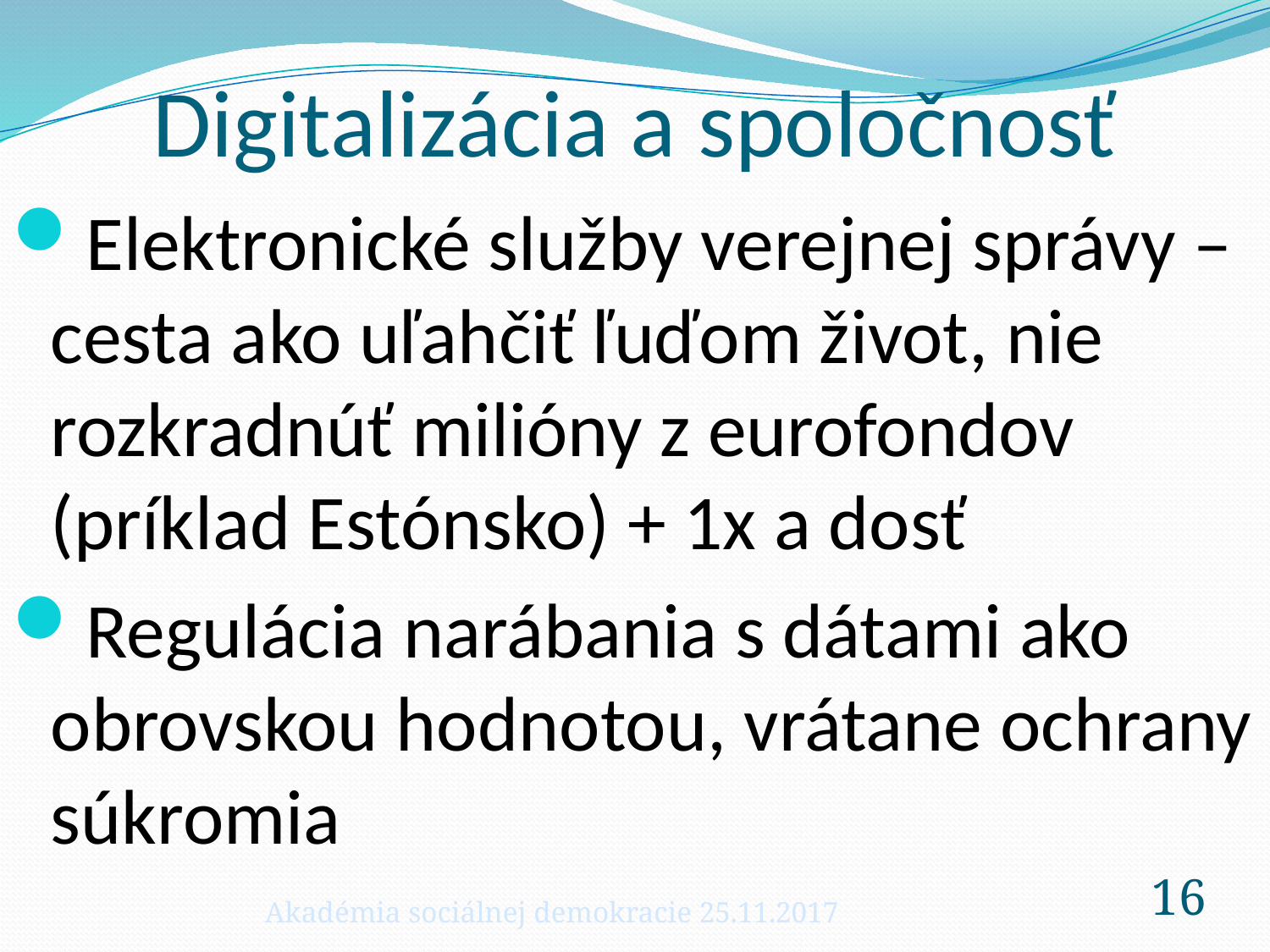

# Digitalizácia a spoločnosť
Elektronické služby verejnej správy – cesta ako uľahčiť ľuďom život, nie rozkradnúť milióny z eurofondov (príklad Estónsko) + 1x a dosť
Regulácia narábania s dátami ako obrovskou hodnotou, vrátane ochrany súkromia

Akadémia sociálnej demokracie 25.11.2017
16